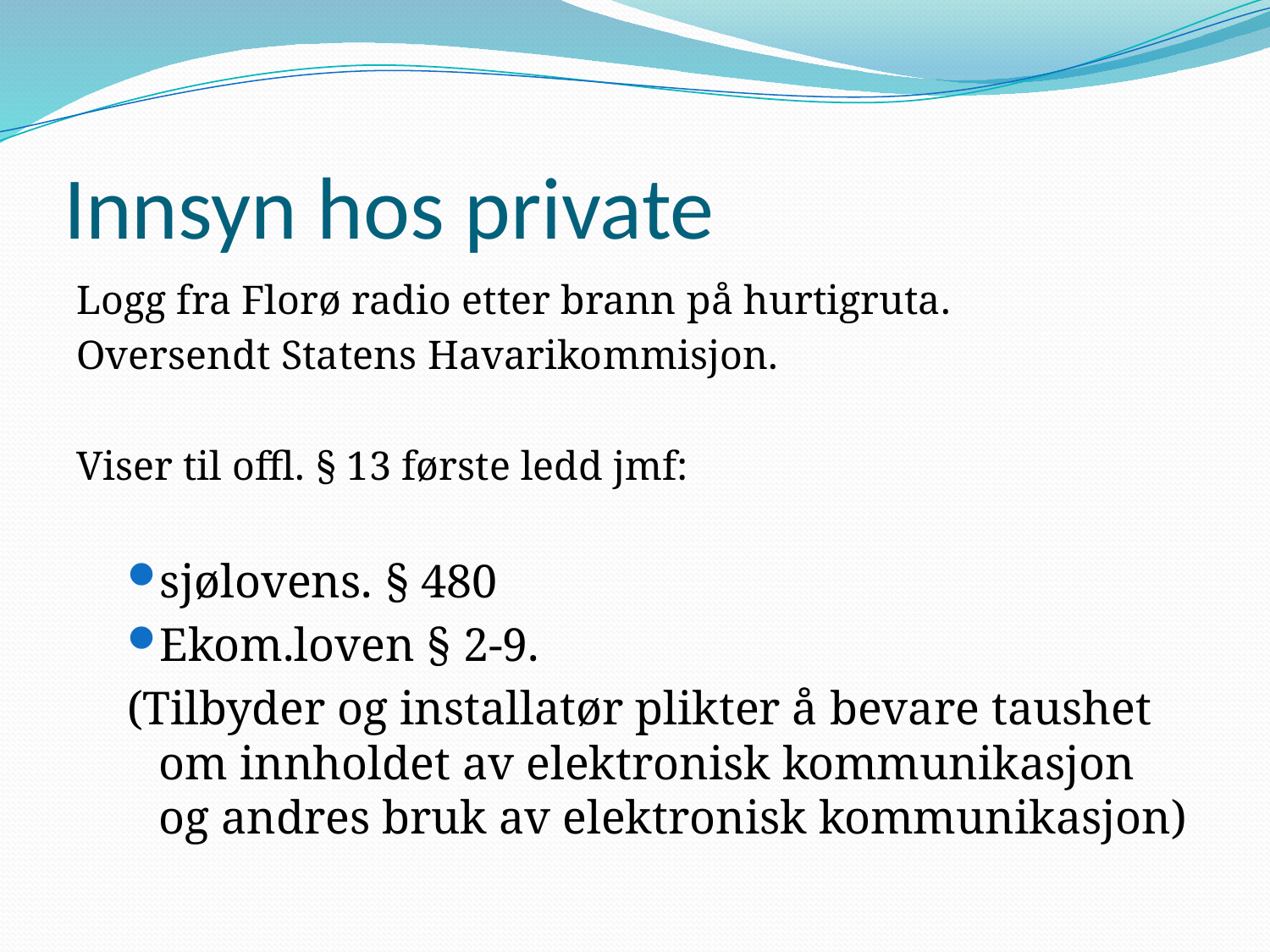

# Innsyn hos private
Logg fra Florø radio etter brann på hurtigruta.
Oversendt Statens Havarikommisjon.

Viser til offl. § 13 første ledd jmf:

sjølovens. § 480
Ekom.loven § 2-9.
(Tilbyder og installatør plikter å bevare taushet om innholdet av elektronisk kommunikasjon og andres bruk av elektronisk kommunikasjon)